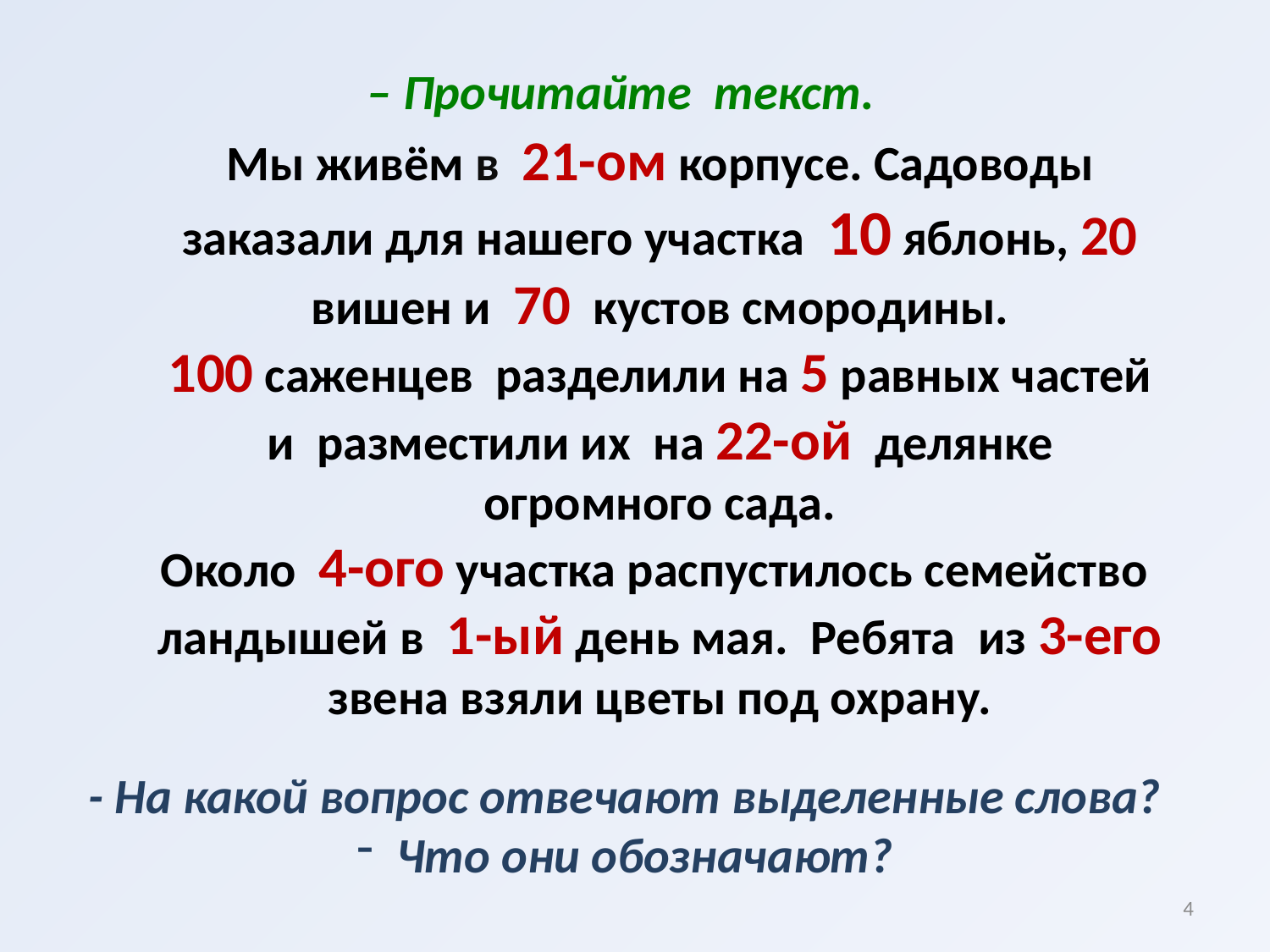

– Прочитайте  текст.
Мы живём в  21-ом корпусе. Садоводы заказали для нашего участка  10 яблонь, 20 вишен и  70  кустов смородины.
100 саженцев  разделили на 5 равных частей и  разместили их  на 22-ой  делянке огромного сада.
Около  4-ого участка распустилось семейство  ландышей в  1-ый день мая.  Ребята  из 3-его звена взяли цветы под охрану.
- На какой вопрос отвечают выделенные слова?
Что они обозначают?

4